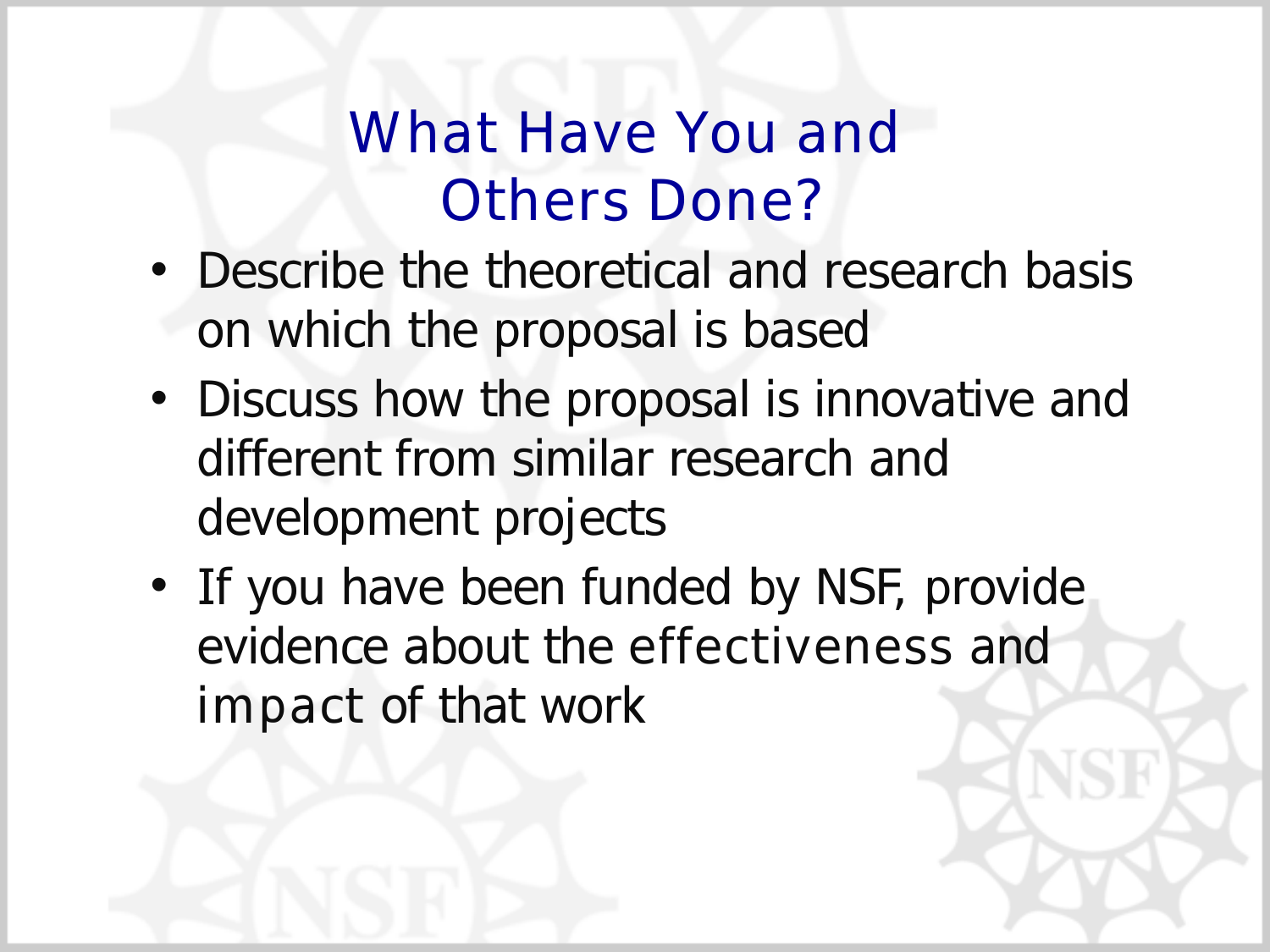

# What Have You and Others Done?
Describe the theoretical and research basis on which the proposal is based
Discuss how the proposal is innovative and different from similar research and development projects
If you have been funded by NSF, provide evidence about the effectiveness and impact of that work